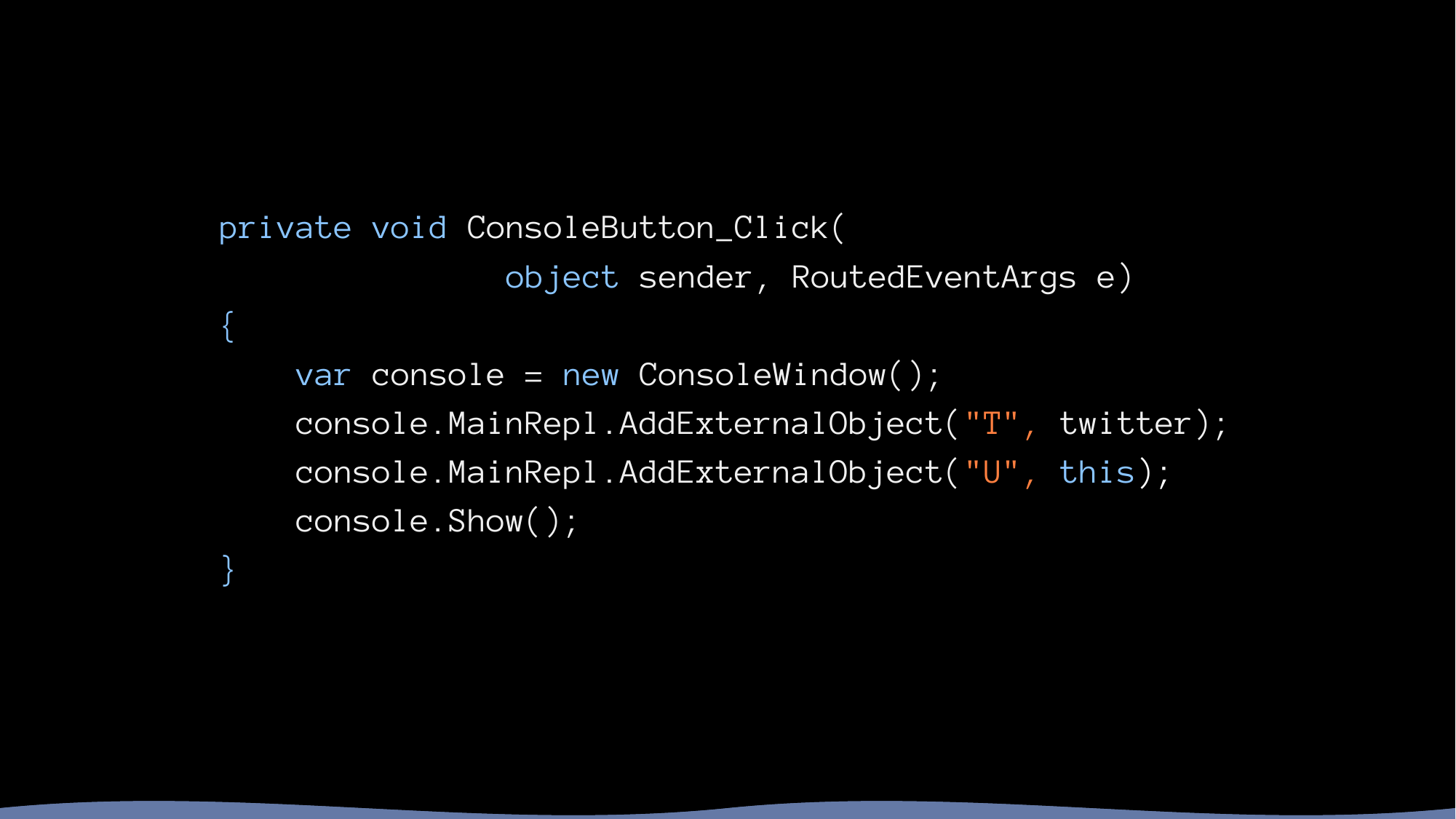

private void ConsoleButton_Click(
               object sender, RoutedEventArgs e)
{
    var console = new ConsoleWindow();
    console.MainRepl.AddExternalObject("T", twitter);
    console.MainRepl.AddExternalObject("U", this);
    console.Show();
}